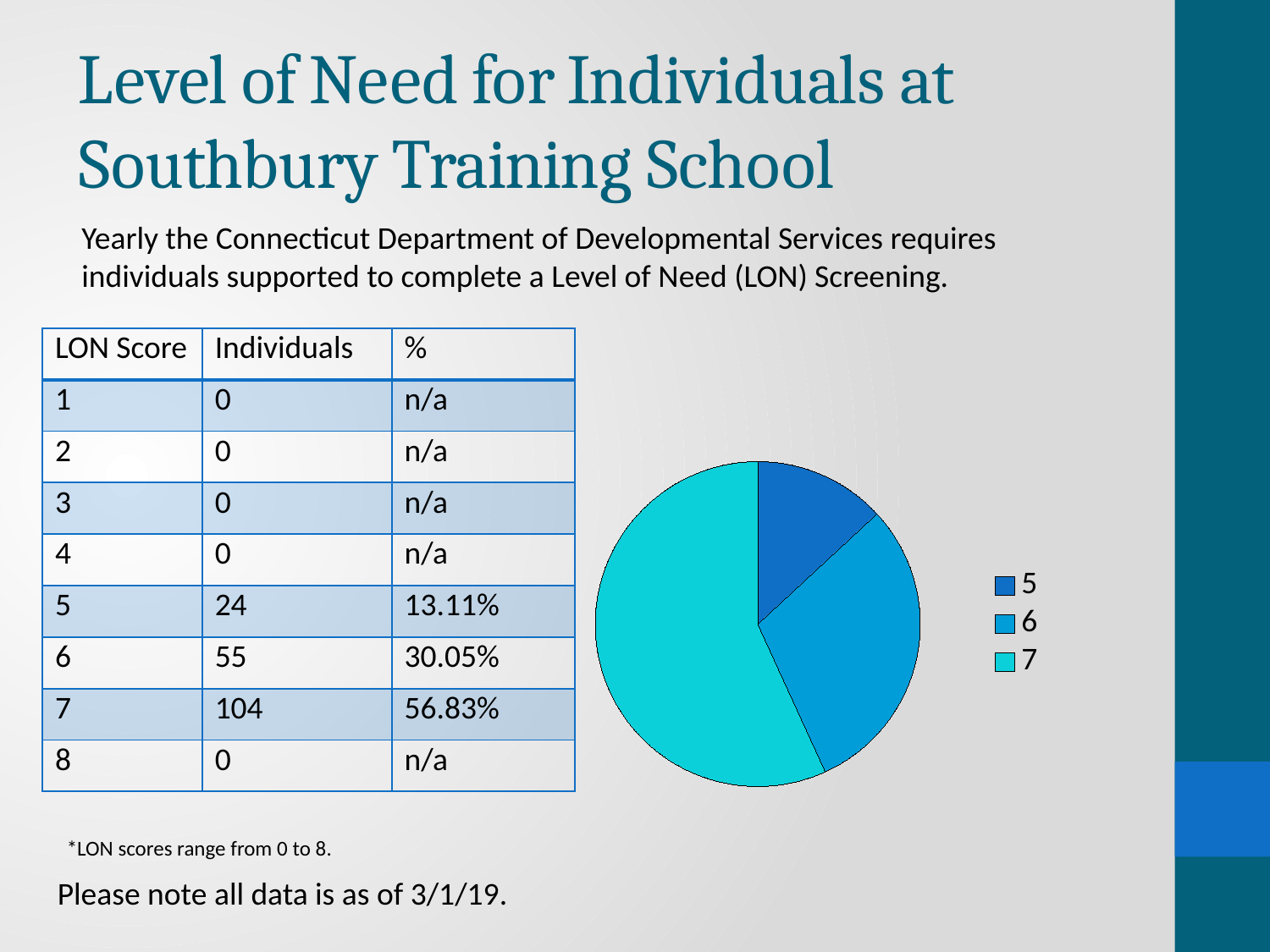

# Level of Need for Individuals at Southbury Training School
Yearly the Connecticut Department of Developmental Services requires
individuals supported to complete a Level of Need (LON) Screening.
| LON Score | Individuals | % |
| --- | --- | --- |
| 1 | 0 | n/a |
| 2 | 0 | n/a |
| 3 | 0 | n/a |
| 4 | 0 | n/a |
| 5 | 24 | 13.11% |
| 6 | 55 | 30.05% |
| 7 | 104 | 56.83% |
| 8 | 0 | n/a |

### Chart

| Category | LON Scores |
|---|---|
| 5 | 0.1311 |
| 6 | 0.3005 |
| 7 | 0.5683 |
*LON scores range from 0 to 8.
Please note all data is as of 3/1/19.